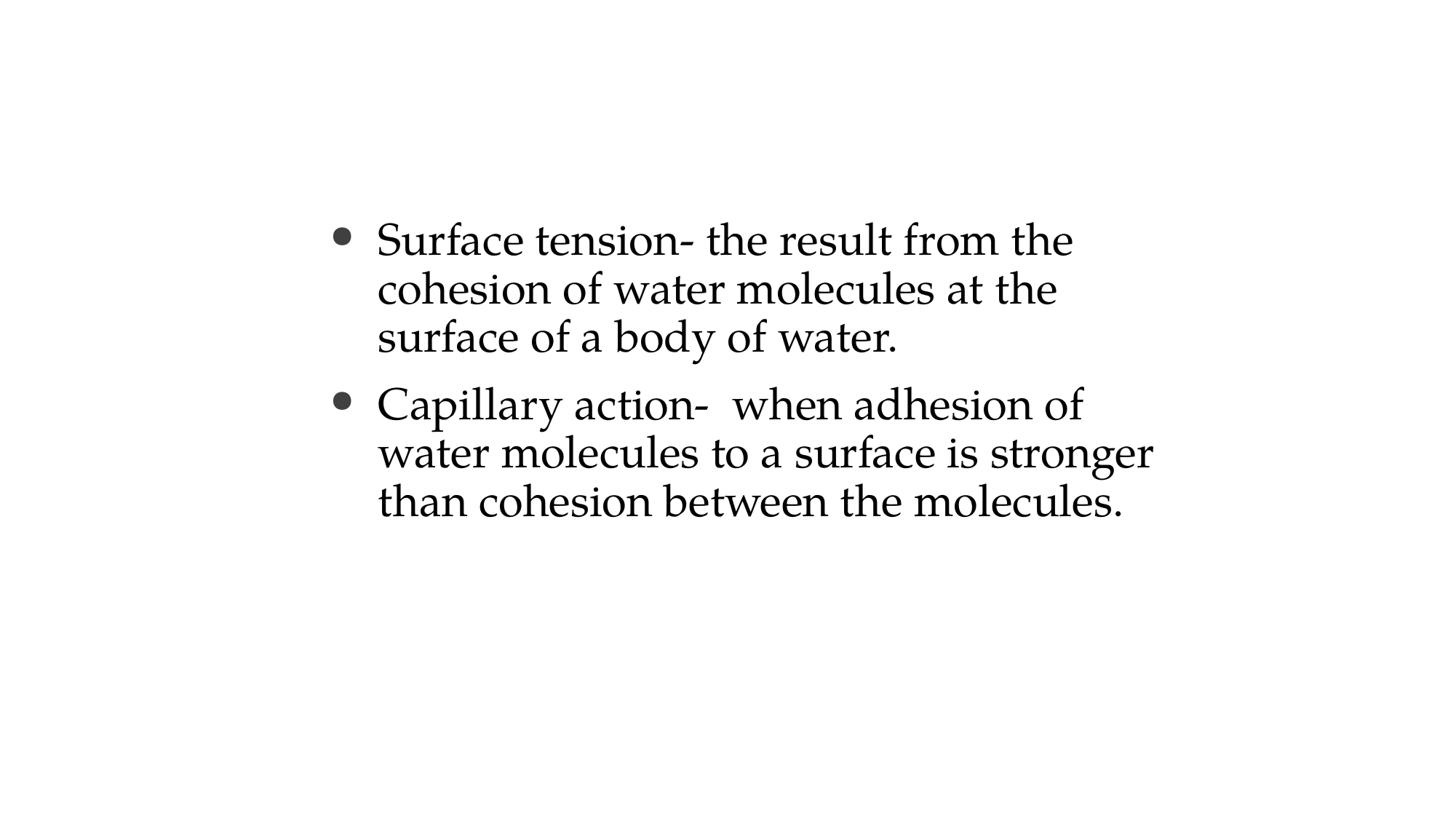

# Properties of water
Surface tension- the result from the cohesion of water molecules at the surface of a body of water.
Capillary action-  when adhesion of water molecules to a surface is stronger than cohesion between the molecules.